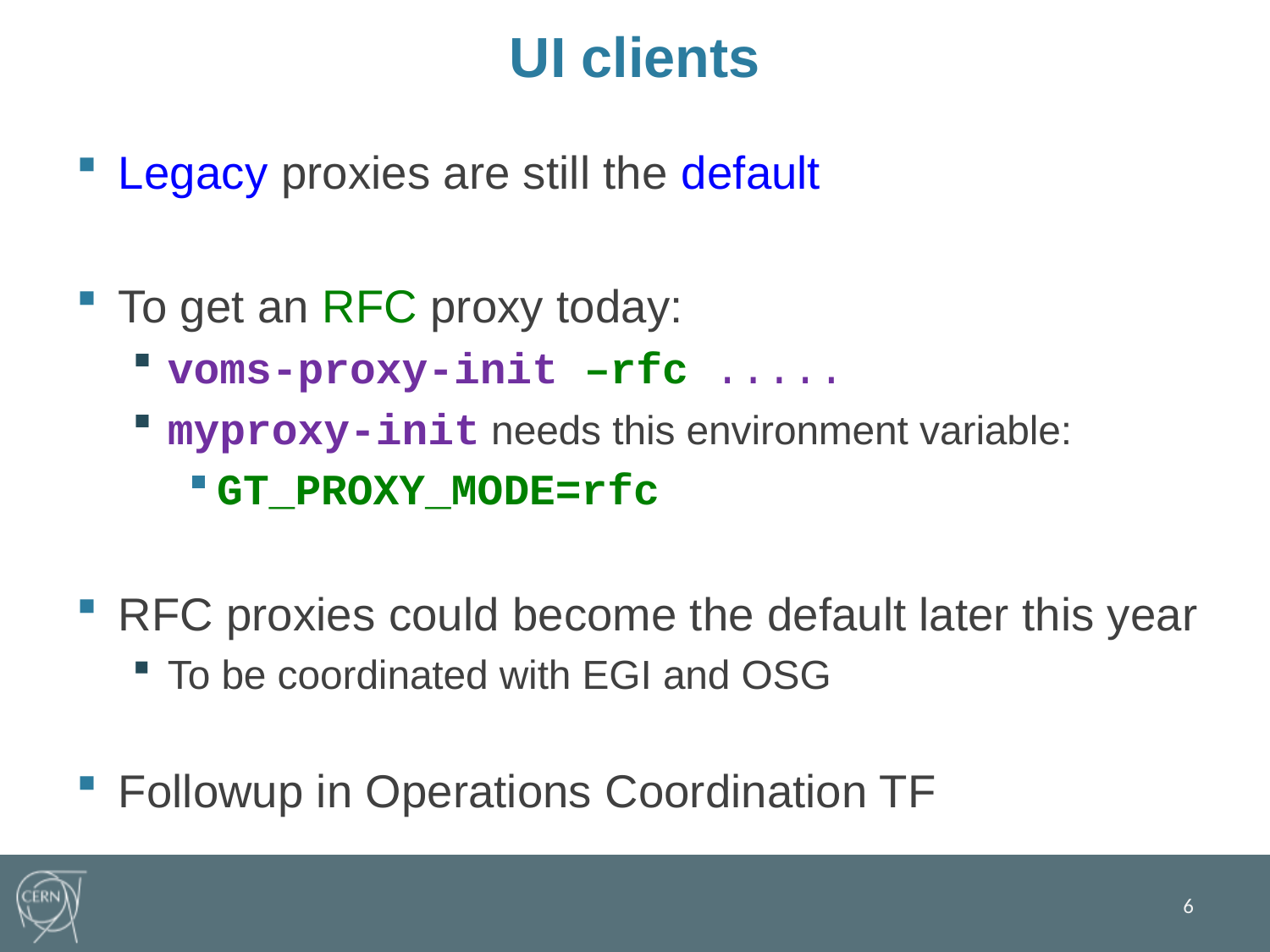

# UI clients
Legacy proxies are still the default

To get an RFC proxy today:
voms-proxy-init –rfc .....
myproxy-init needs this environment variable:
GT_PROXY_MODE=rfc

RFC proxies could become the default later this year
To be coordinated with EGI and OSG

Followup in Operations Coordination TF
6